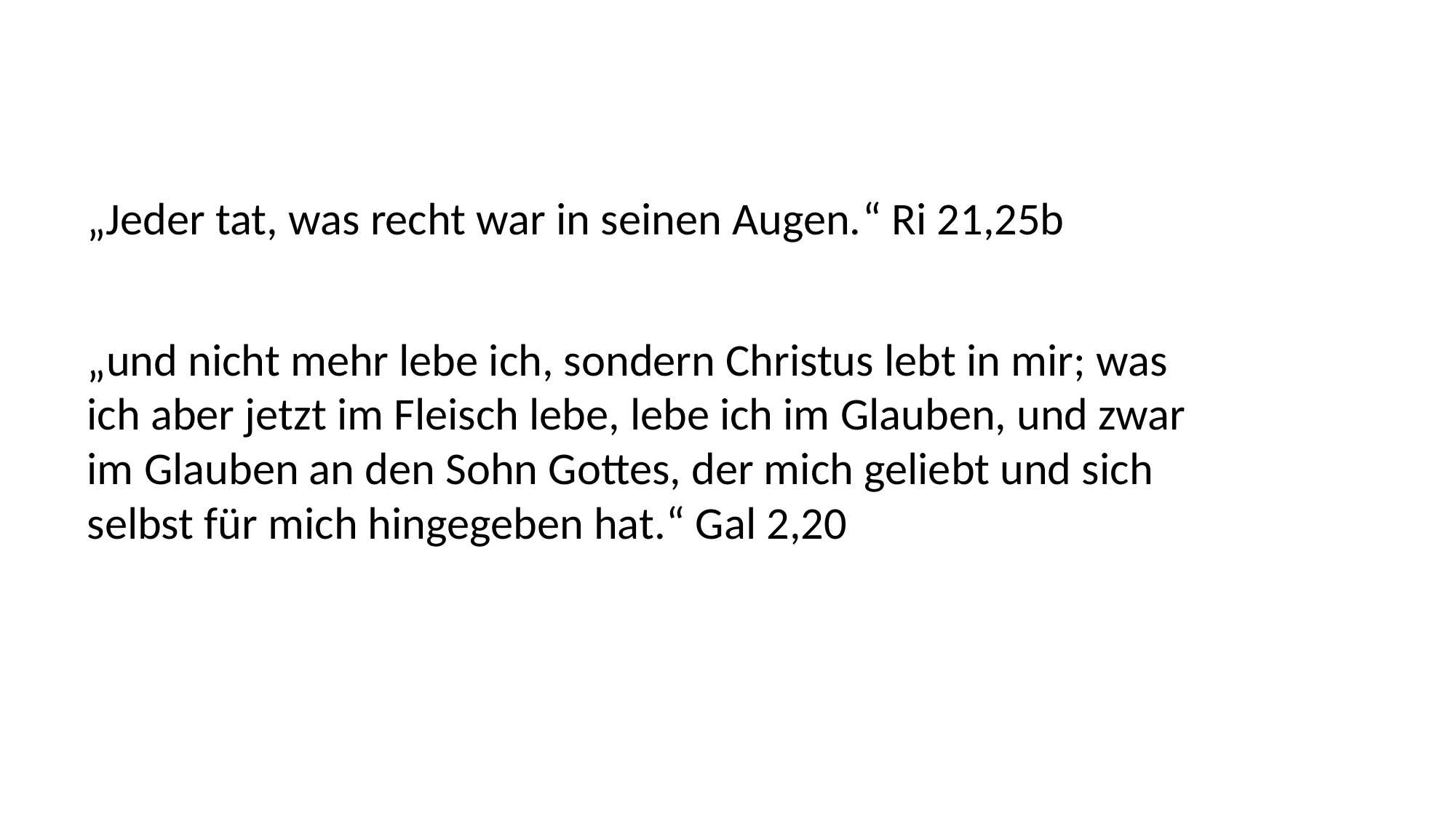

„Jeder tat, was recht war in seinen Augen.“ Ri 21,25b
„und nicht mehr lebe ich, sondern Christus lebt in mir; was ich aber jetzt im Fleisch lebe, lebe ich im Glauben, und zwar im Glauben an den Sohn Gottes, der mich geliebt und sich selbst für mich hingegeben hat.“ Gal 2,20